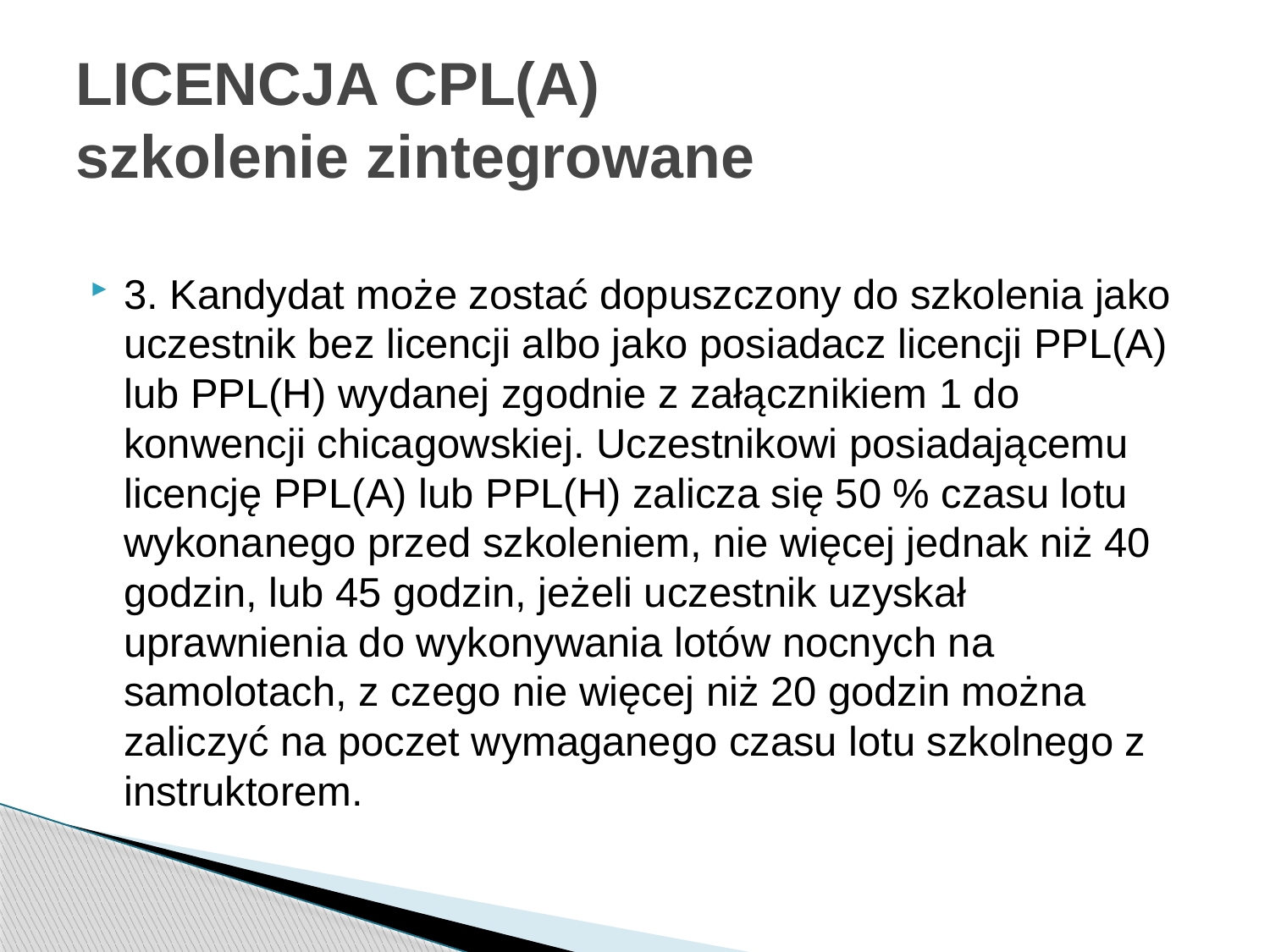

# LICENCJA CPL(A) szkolenie zintegrowane

3. Kandydat może zostać dopuszczony do szkolenia jako uczestnik bez licencji albo jako posiadacz licencji PPL(A) lub PPL(H) wydanej zgodnie z załącznikiem 1 do konwencji chicagowskiej. Uczestnikowi posiadającemu licencję PPL(A) lub PPL(H) zalicza się 50 % czasu lotu wykonanego przed szkoleniem, nie więcej jednak niż 40 godzin, lub 45 godzin, jeżeli uczestnik uzyskał uprawnienia do wykonywania lotów nocnych na samolotach, z czego nie więcej niż 20 godzin można zaliczyć na poczet wymaganego czasu lotu szkolnego z instruktorem.